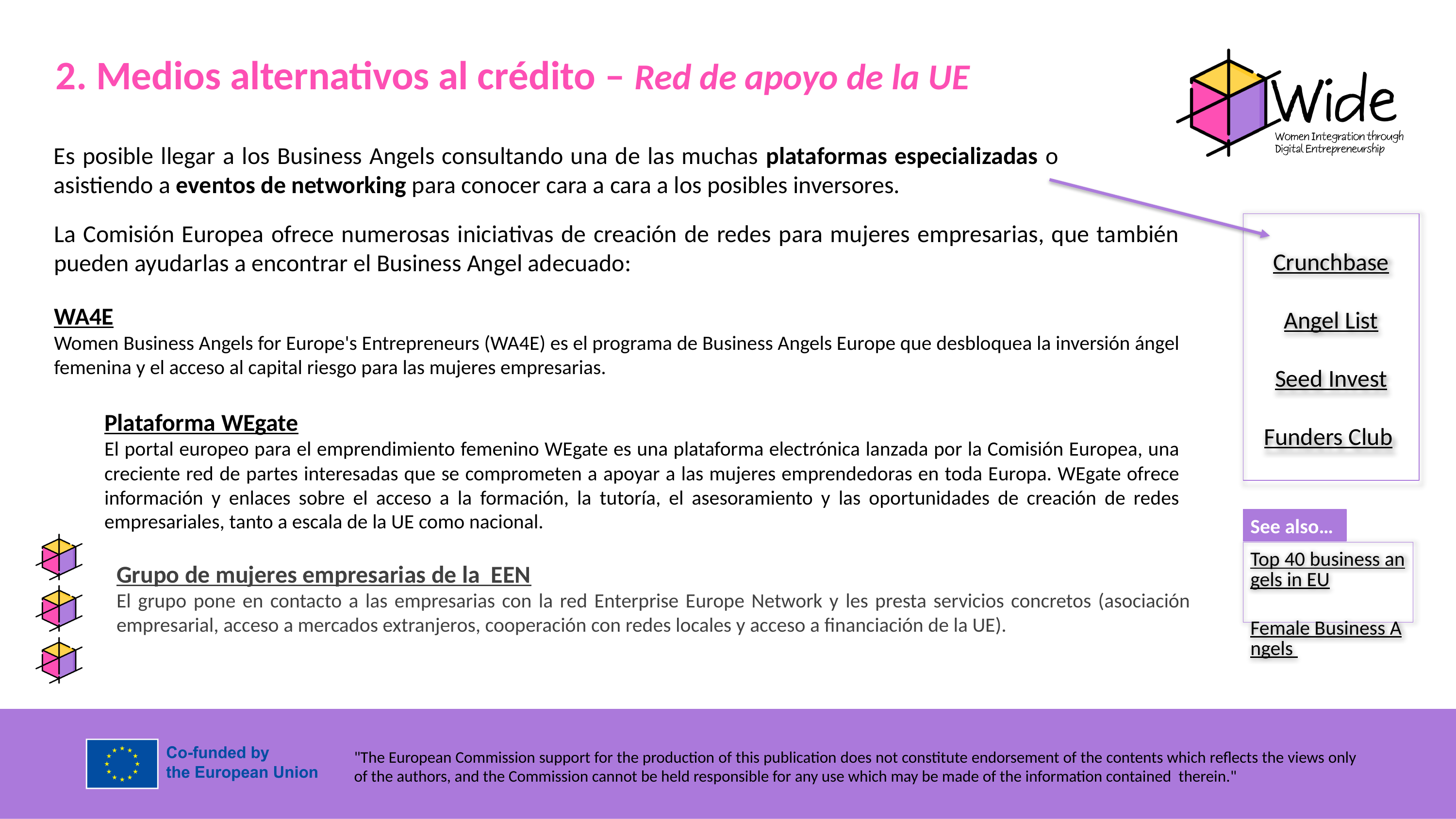

2. Medios alternativos al crédito – Red de apoyo de la UE
Es posible llegar a los Business Angels consultando una de las muchas plataformas especializadas o asistiendo a eventos de networking para conocer cara a cara a los posibles inversores.

Crunchbase

Angel List

Seed Invest

Funders Club

La Comisión Europea ofrece numerosas iniciativas de creación de redes para mujeres empresarias, que también pueden ayudarlas a encontrar el Business Angel adecuado:

WA4E
Women Business Angels for Europe's Entrepreneurs (WA4E) es el programa de Business Angels Europe que desbloquea la inversión ángel femenina y el acceso al capital riesgo para las mujeres empresarias.
Plataforma WEgate
El portal europeo para el emprendimiento femenino WEgate es una plataforma electrónica lanzada por la Comisión Europea, una creciente red de partes interesadas que se comprometen a apoyar a las mujeres emprendedoras en toda Europa. WEgate ofrece información y enlaces sobre el acceso a la formación, la tutoría, el asesoramiento y las oportunidades de creación de redes empresariales, tanto a escala de la UE como nacional.
See also…
Top 40 business angels in EU

Female Business Angels
Grupo de mujeres empresarias de la  EEN
El grupo pone en contacto a las empresarias con la red Enterprise Europe Network y les presta servicios concretos (asociación empresarial, acceso a mercados extranjeros, cooperación con redes locales y acceso a financiación de la UE).